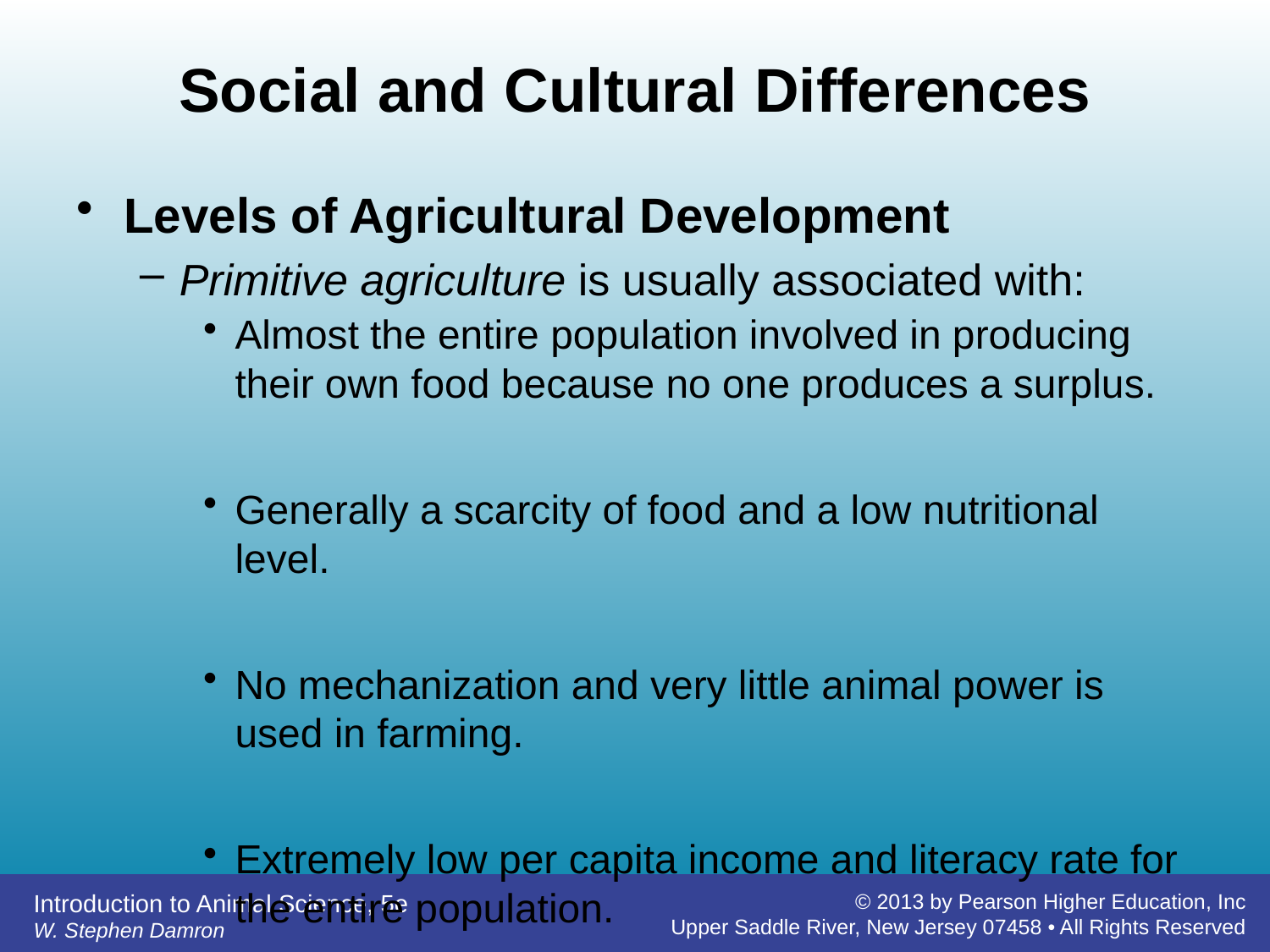

# Social and Cultural Differences
Levels of Agricultural Development
Primitive agriculture is usually associated with:
Almost the entire population involved in producing their own food because no one produces a surplus.

Generally a scarcity of food and a low nutritional level.

No mechanization and very little animal power is used in farming.

Extremely low per capita income and literacy rate for the entire population.